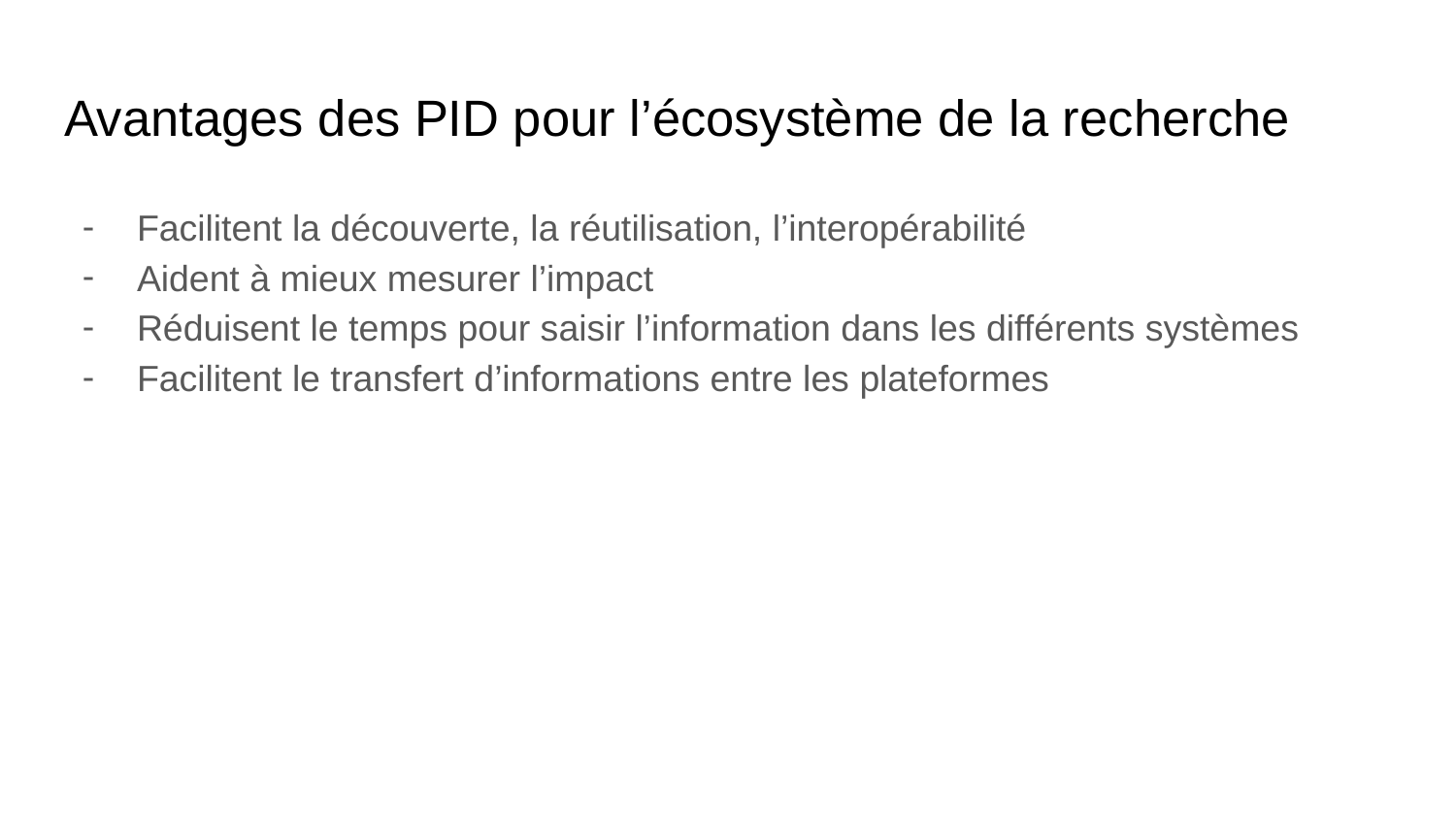

# Avantages des PID pour l’écosystème de la recherche
Facilitent la découverte, la réutilisation, l’interopérabilité
Aident à mieux mesurer l’impact
Réduisent le temps pour saisir l’information dans les différents systèmes
Facilitent le transfert d’informations entre les plateformes